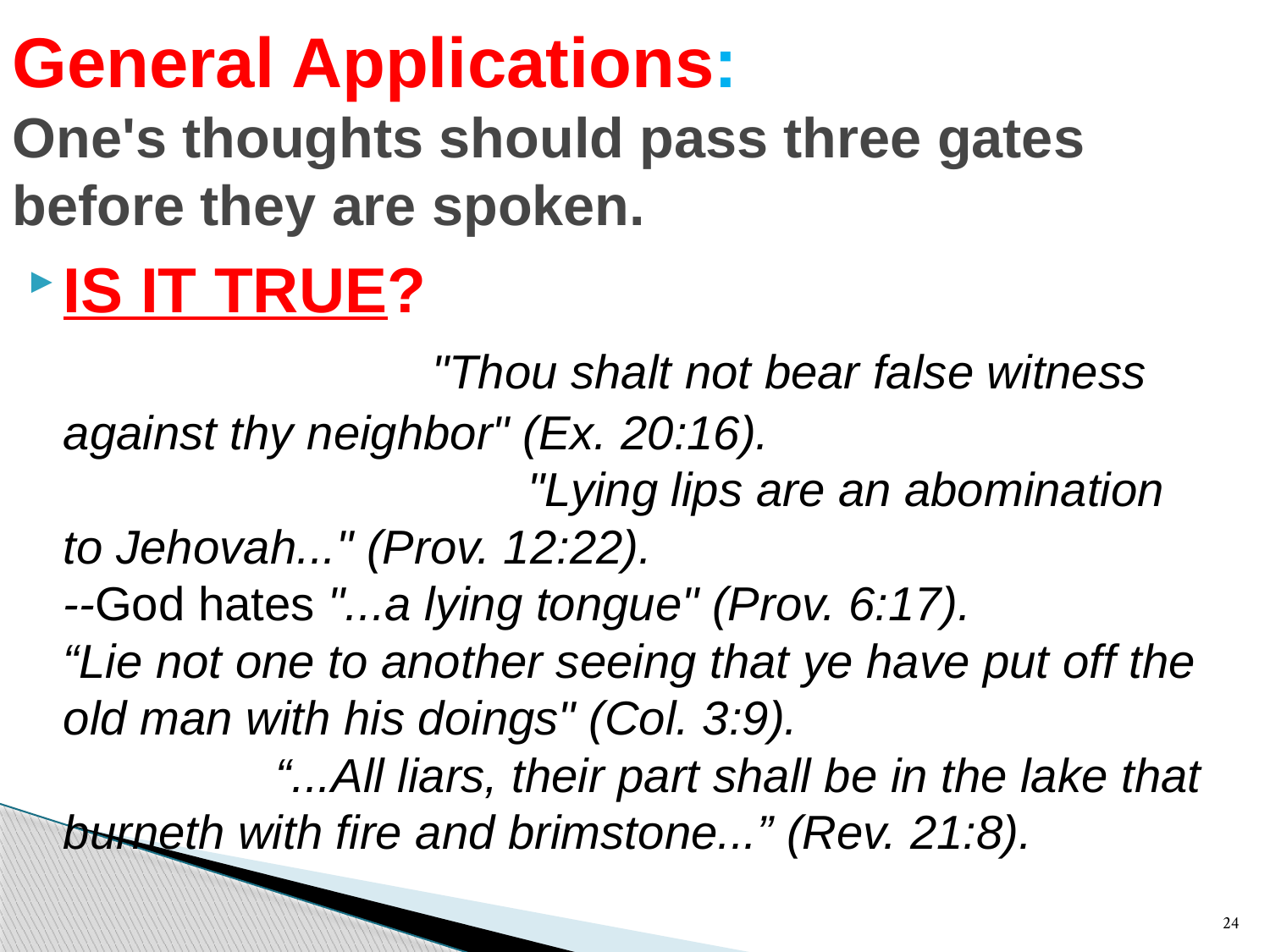

# General Applications: One's thoughts should pass three gates before they are spoken.
IS IT TRUE?                                                                  "Thou shalt not bear false witness against thy neighbor" (Ex. 20:16).                                                                     "Lying lips are an abomination to Jehovah..." (Prov. 12:22).
--God hates "...a lying tongue" (Prov. 6:17).
“Lie not one to another seeing that ye have put off the old man with his doings" (Col. 3:9).                                                “...All liars, their part shall be in the lake that burneth with fire and brimstone...” (Rev. 21:8).
24